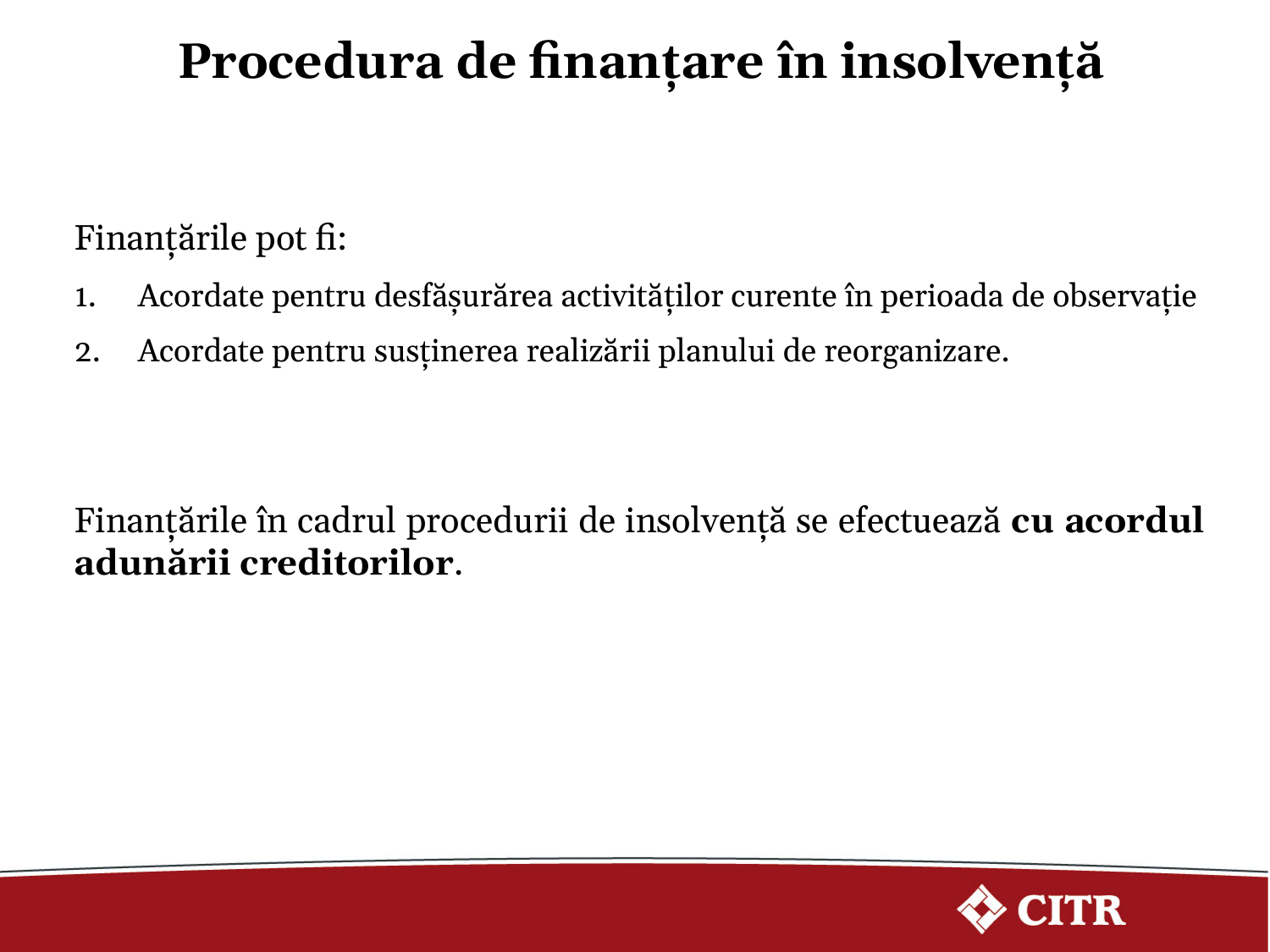

Procedura de finanțare în insolvență
Finanţările pot fi:
Acordate pentru desfăşurărea activităţilor curente în perioada de observație
Acordate pentru susținerea realizării planului de reorganizare.

Finanțările în cadrul procedurii de insolvență se efectuează cu acordul adunării creditorilor.